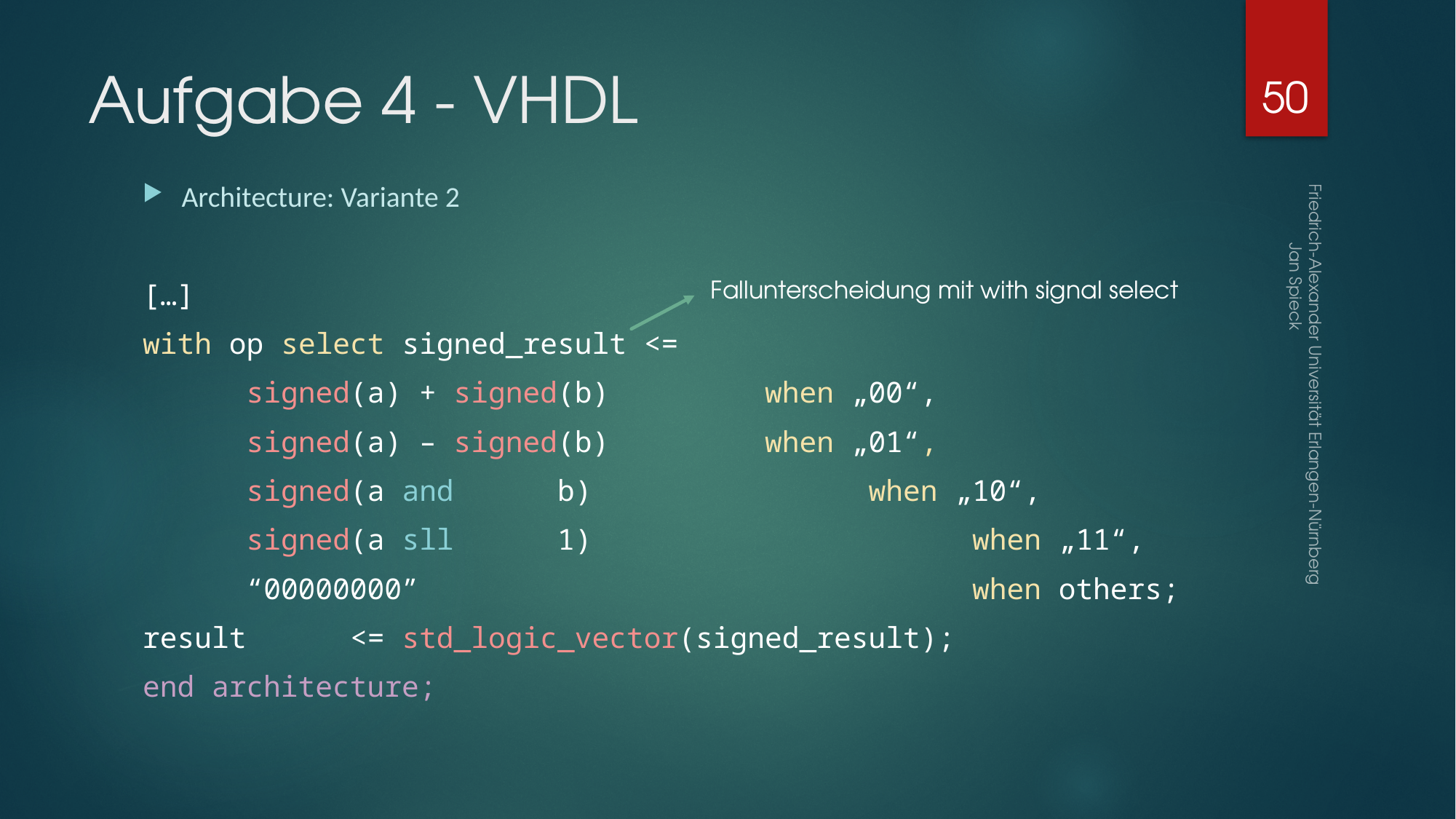

50
# Aufgabe 4 - VHDL
Architecture: Variante 2

[…]
with op select signed_result <=
	signed(a) + signed(b) 		when „00“,
	signed(a) – signed(b)		when „01“,
	signed(a and 	b) 			when „10“,
	signed(a sll 	1)				when „11“,
	“00000000”						when others;
result 	<= std_logic_vector(signed_result);
end architecture;

Fallunterscheidung mit with signal select
Friedrich-Alexander Universität Erlangen-Nürnberg                      Jan Spieck